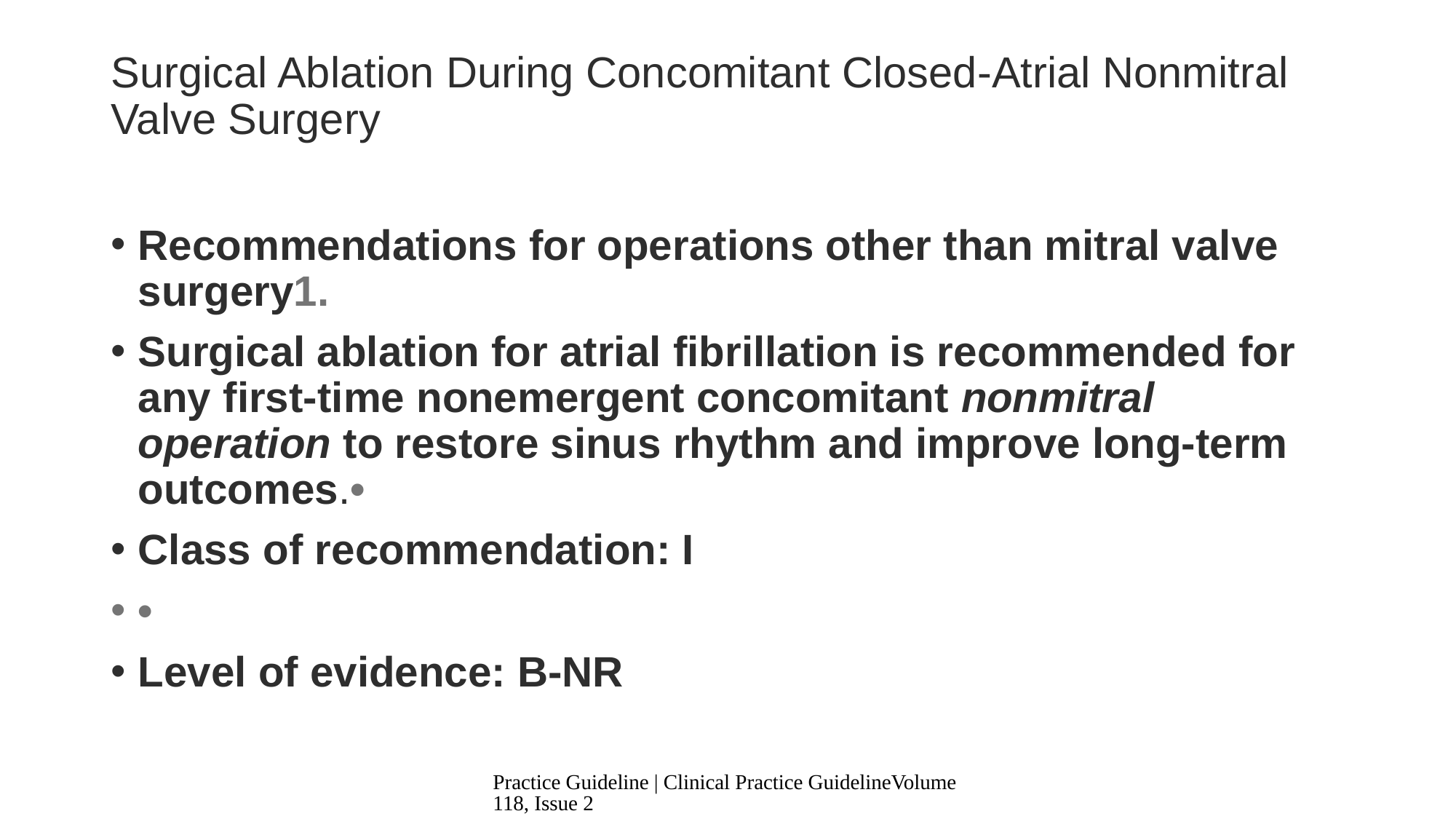

# Surgical Ablation During Concomitant Closed-Atrial Nonmitral Valve Surgery
Recommendations for operations other than mitral valve surgery1.
Surgical ablation for atrial fibrillation is recommended for any first-time nonemergent concomitant nonmitral operation to restore sinus rhythm and improve long-term outcomes.•
Class of recommendation: I
•
Level of evidence: B-NR

Practice Guideline | Clinical Practice GuidelineVolume 118, Issue 2